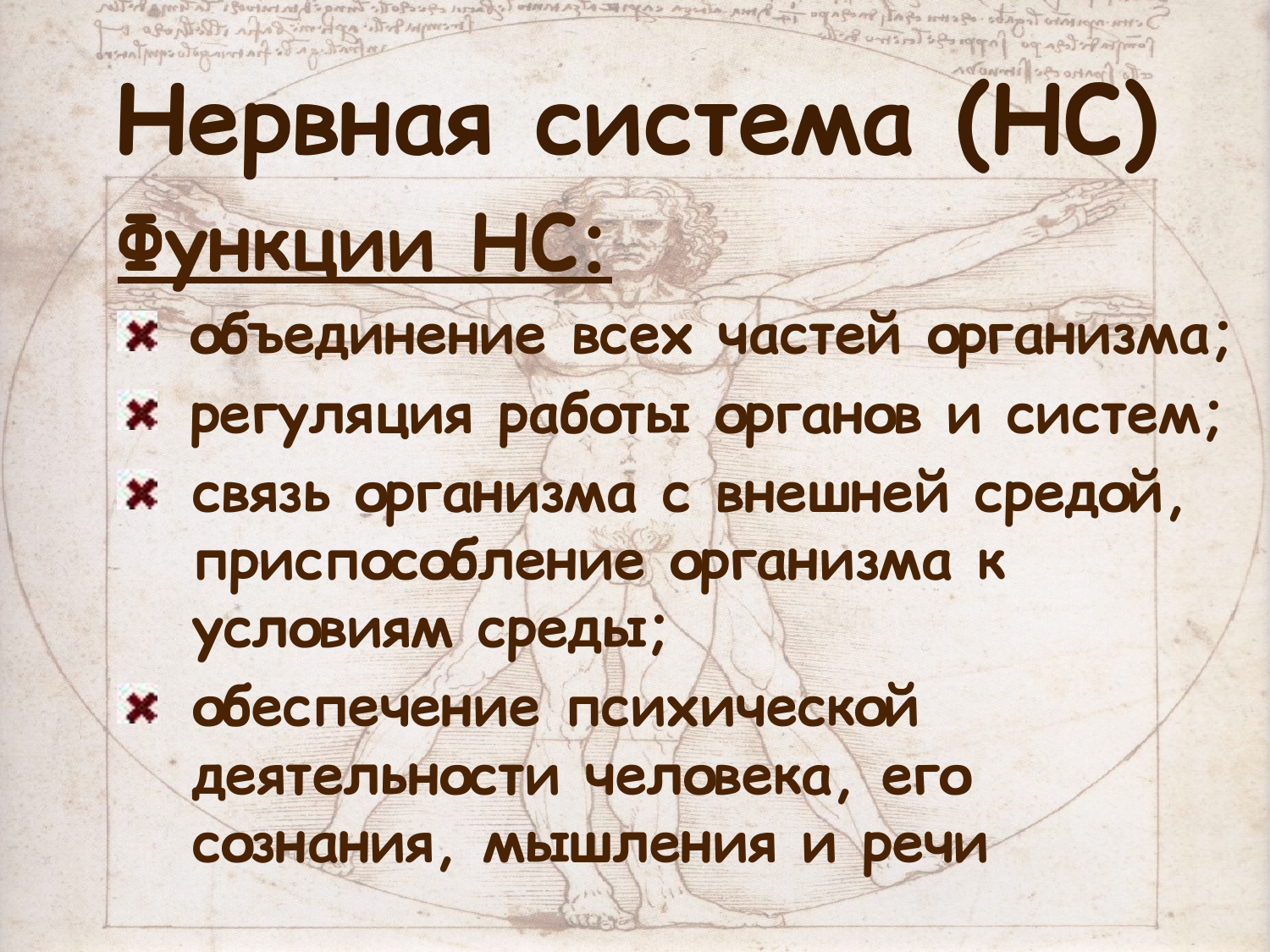

# Нервная система (НС)
Функции НС:
 объединение всех частей организма;
 регуляция работы органов и систем;
связь организма с внешней средой, приспособление организма к условиям среды;
обеспечение психической деятельности человека, его сознания, мышления и речи